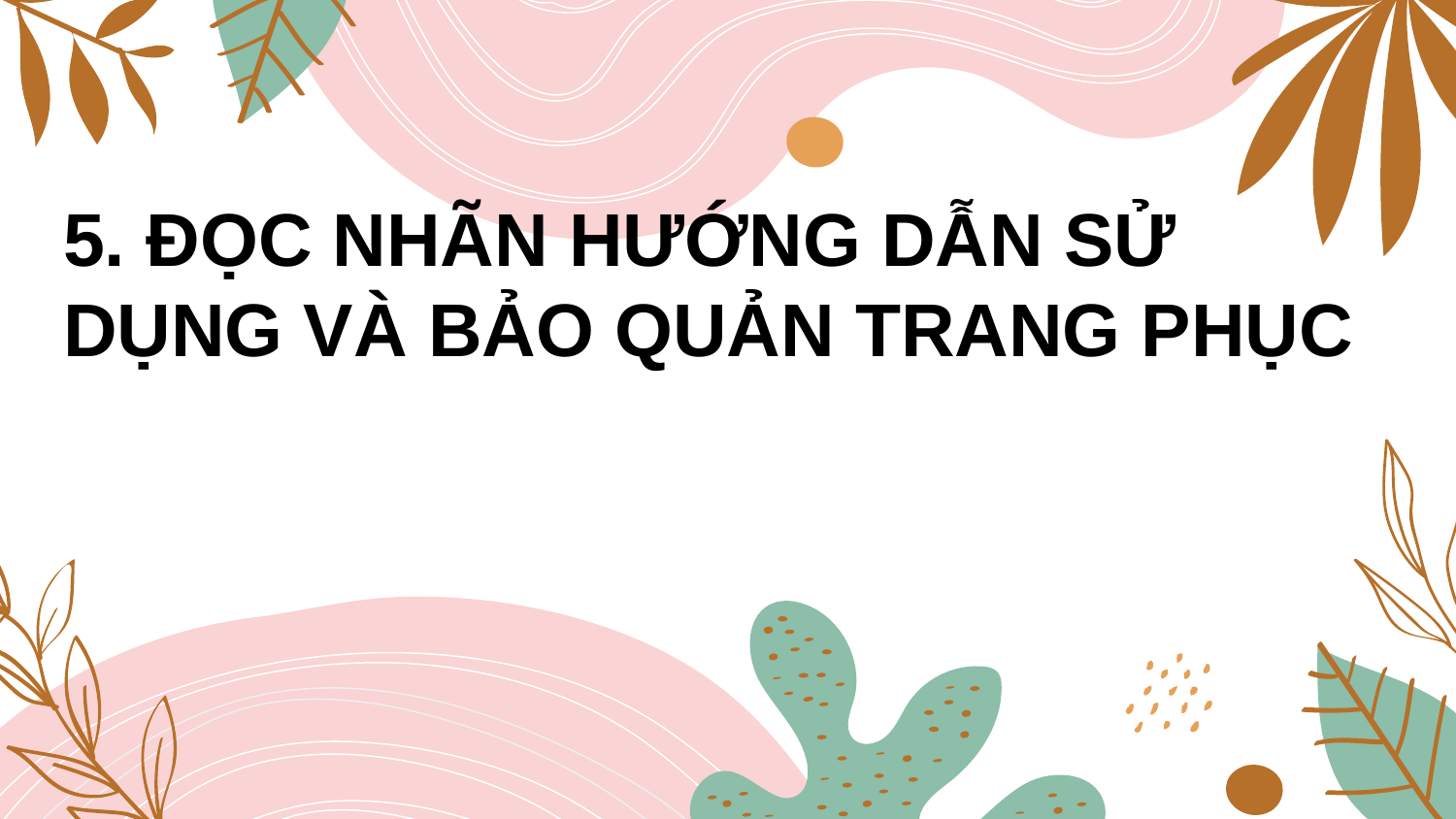

# 5. ĐỌC NHÃN HƯỚNG DẪN SỬ DỤNG VÀ BẢO QUẢN TRANG PHỤC